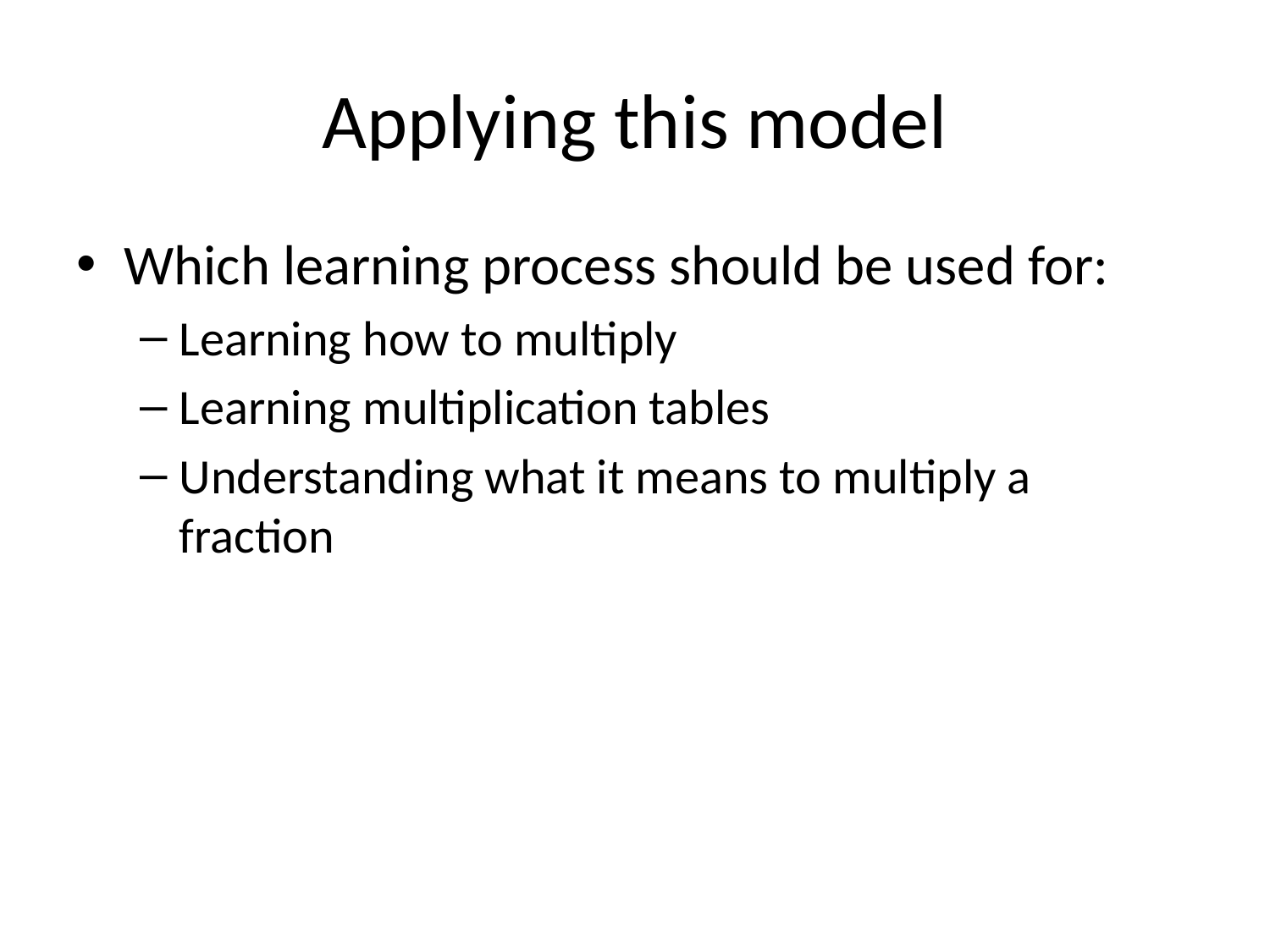

# Applying this model
Which learning process should be used for:
Learning how to multiply
Learning multiplication tables
Understanding what it means to multiply a fraction